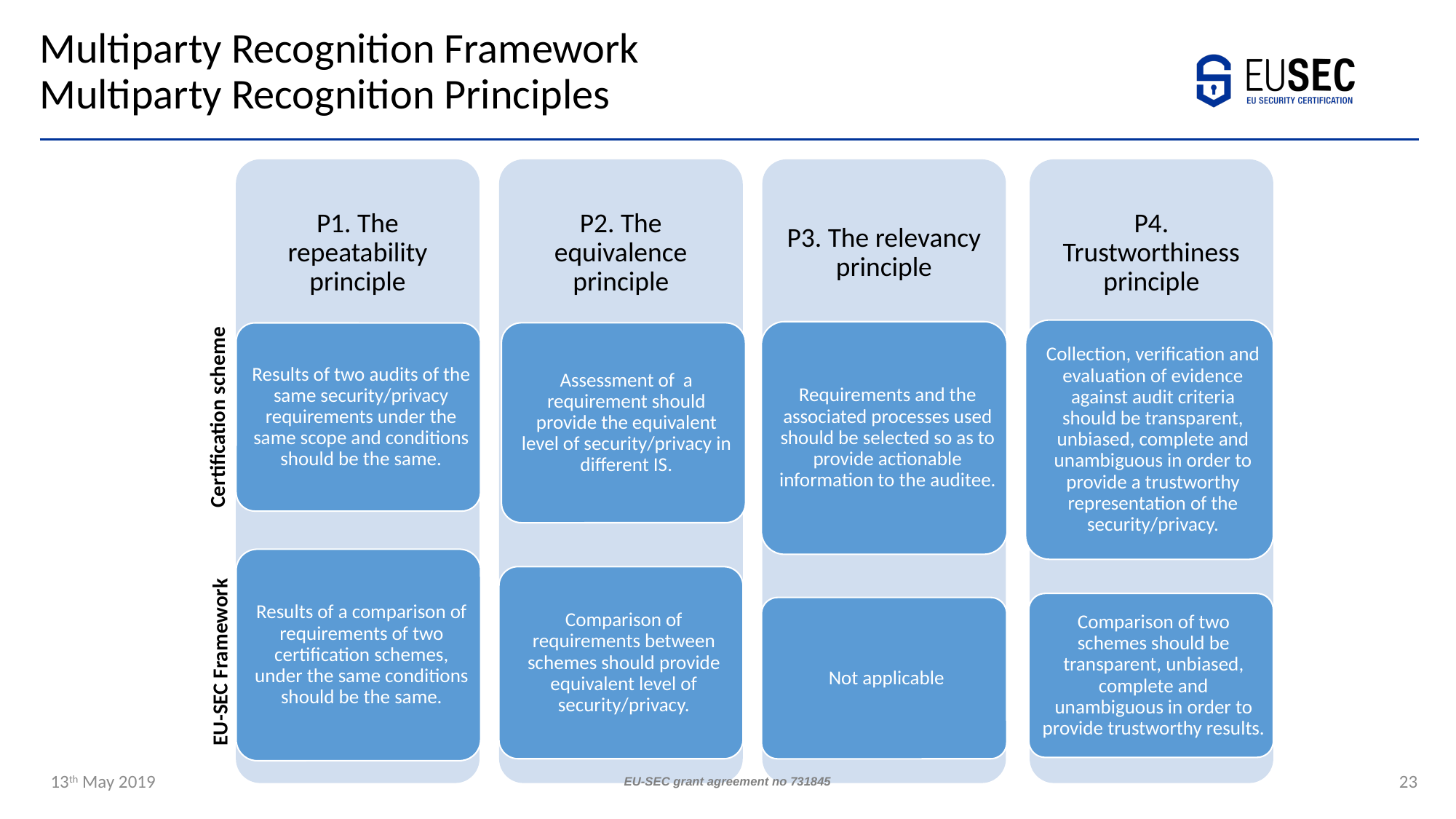

# Multiparty Recognition Framework Multiparty Recognition Principles
P1. The repeatability principle
Results of two audits of the same security/privacy requirements under the same scope and conditions should be the same.
Results of a comparison of requirements of two certification schemes, under the same conditions should be the same.
P2. The equivalence principle
Assessment of  a requirement should provide the equivalent level of security/privacy in different IS.
Comparison of requirements between schemes should provide equivalent level of security/privacy.
P3. The relevancy principle
Requirements and the associated processes used should be selected so as to provide actionable information to the auditee.
Not applicable
P4. Trustworthiness principle
Collection, verification and evaluation of evidence against audit criteria should be transparent, unbiased, complete and unambiguous in order to provide a trustworthy representation of the security/privacy.
Comparison of two schemes should be transparent, unbiased, complete and unambiguous in order to provide trustworthy results.
Certification scheme
EU-SEC Framework
13th May 2019
EU-SEC grant agreement no 731845
23